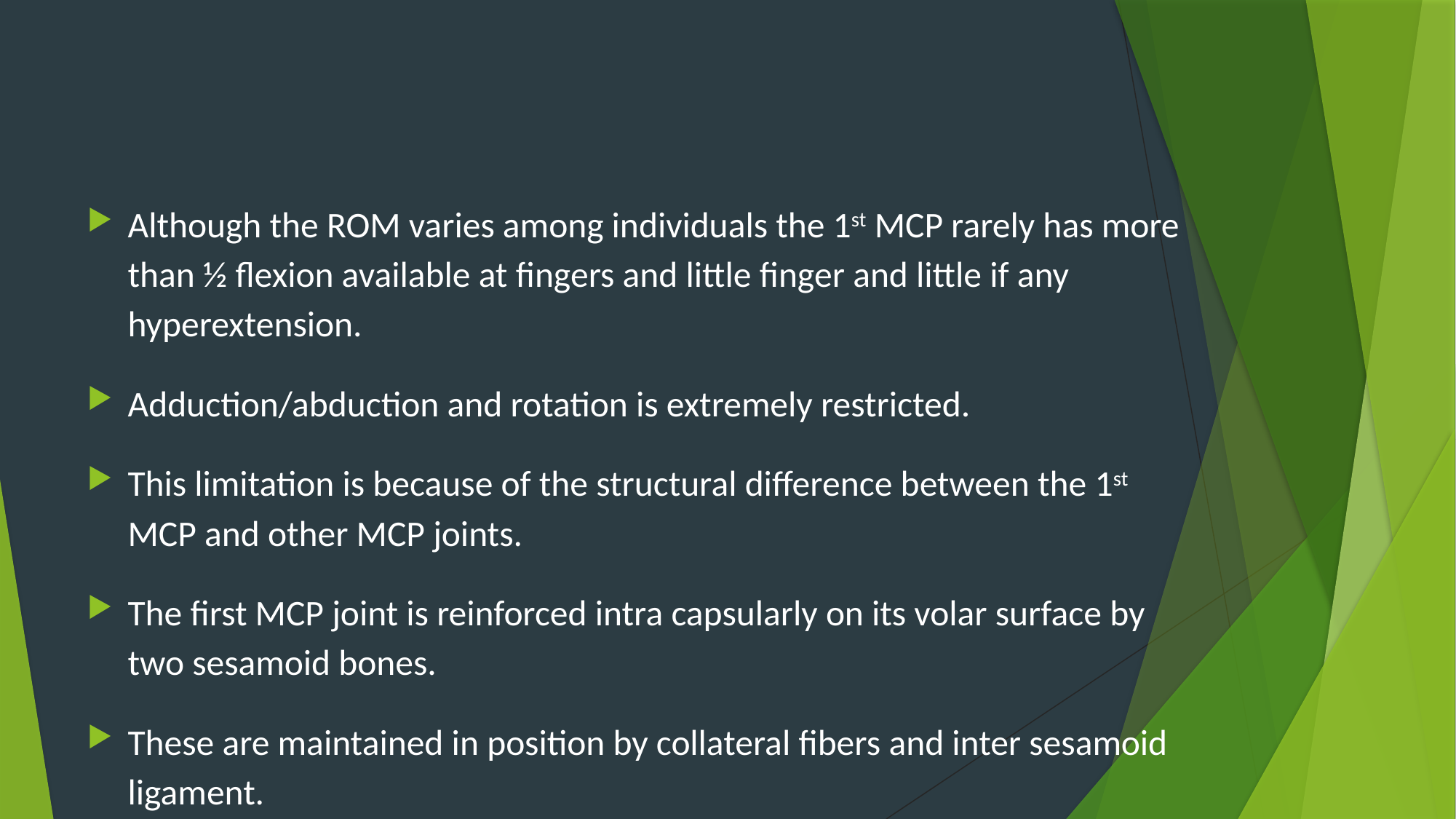

Although the ROM varies among individuals the 1st MCP rarely has more than ½ flexion available at fingers and little finger and little if any hyperextension.
Adduction/abduction and rotation is extremely restricted.
This limitation is because of the structural difference between the 1st MCP and other MCP joints.
The first MCP joint is reinforced intra capsularly on its volar surface by two sesamoid bones.
These are maintained in position by collateral fibers and inter sesamoid ligament.